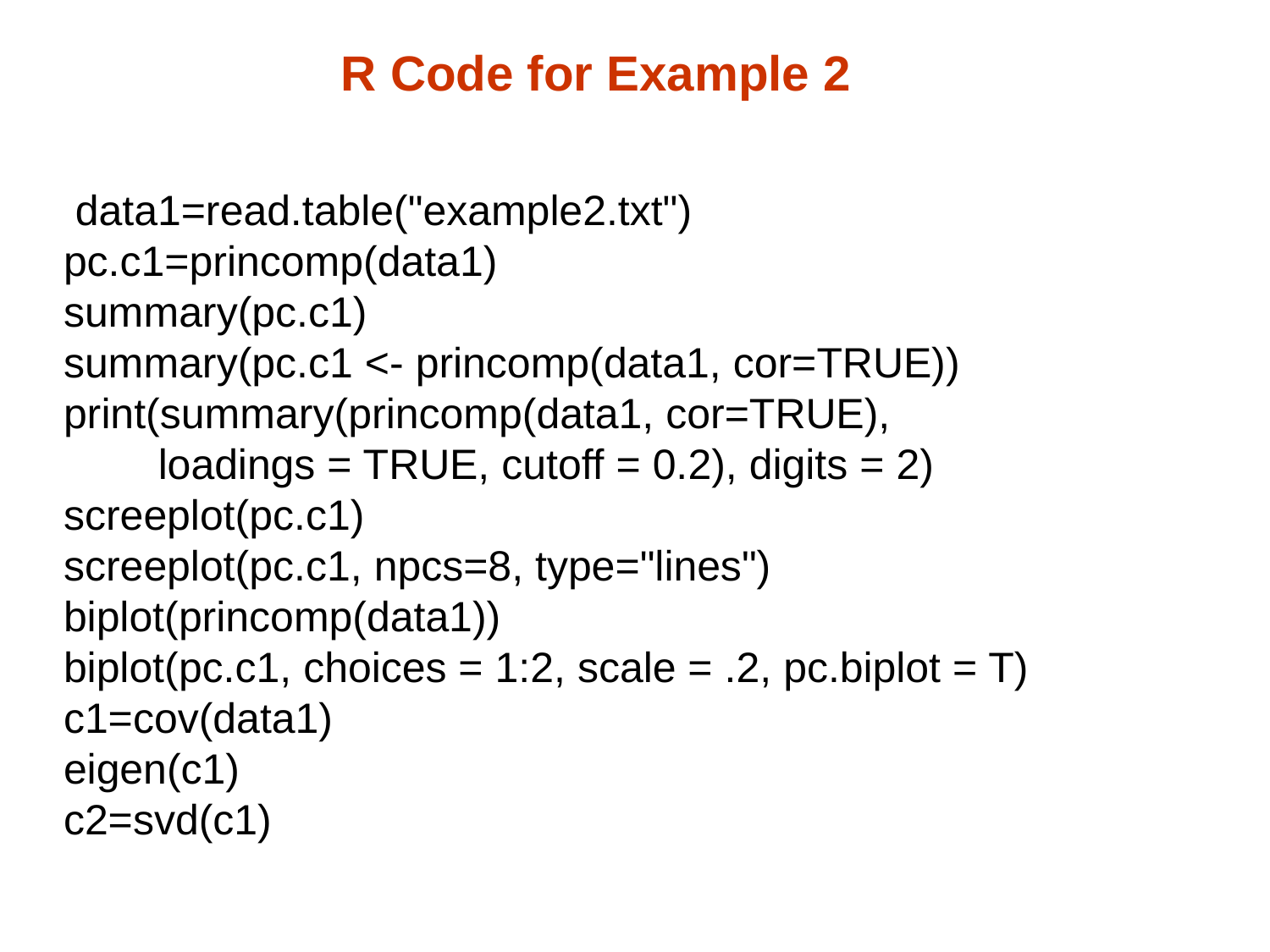

R Code for Example 2
 data1=read.table("example2.txt")
pc.c1=princomp(data1)
summary(pc.c1)
summary(pc.c1 <- princomp(data1, cor=TRUE))
print(summary(princomp(data1, cor=TRUE),
        loadings = TRUE, cutoff = 0.2), digits = 2)
screeplot(pc.c1)
screeplot(pc.c1, npcs=8, type="lines")
biplot(princomp(data1))
biplot(pc.c1, choices = 1:2, scale = .2, pc.biplot = T)
c1=cov(data1)
eigen(c1)
c2=svd(c1)